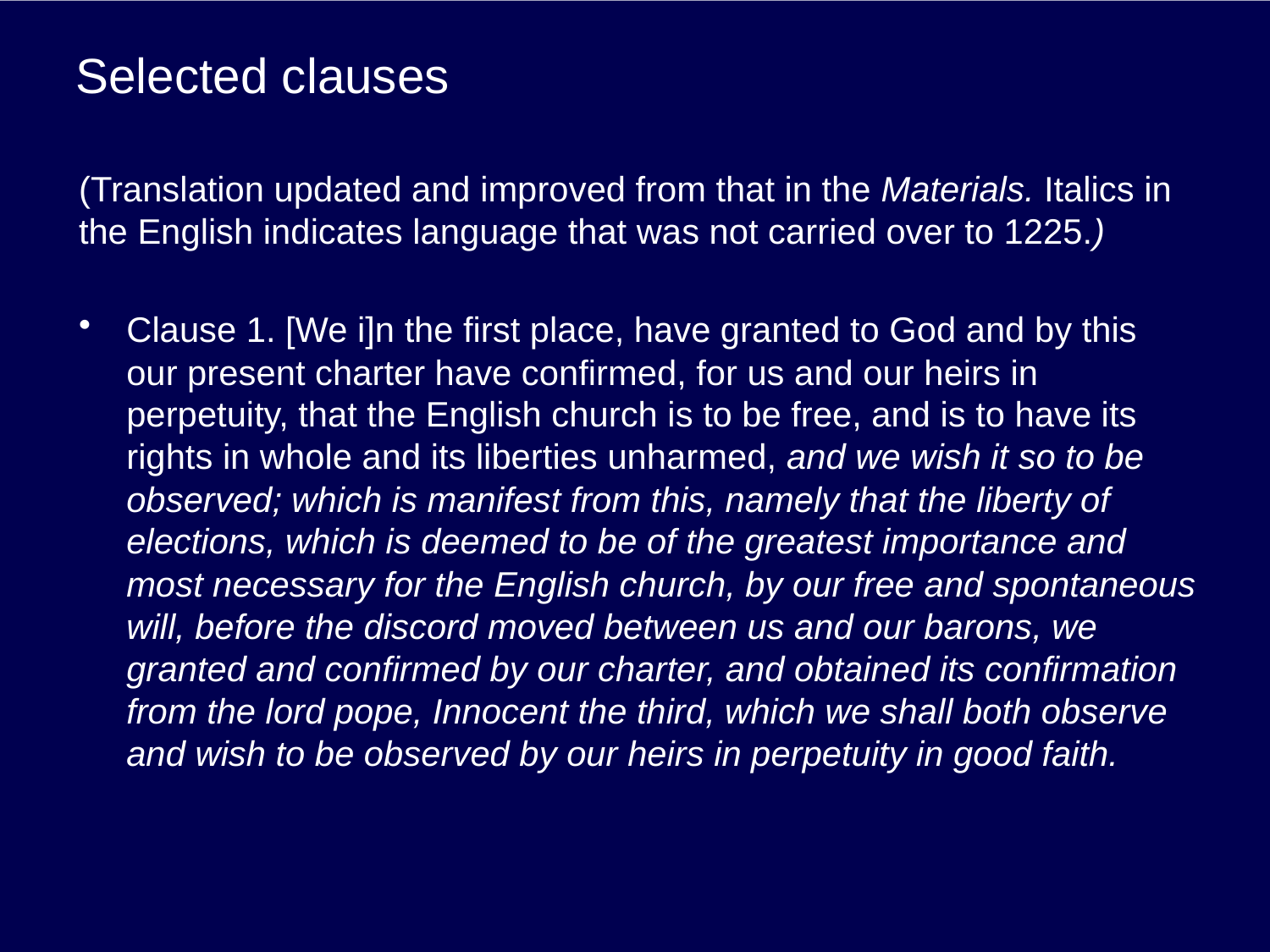

# Selected clauses
(Translation updated and improved from that in the Materials. Italics in the English indicates language that was not carried over to 1225.)

Clause 1. [We i]n the first place, have granted to God and by this our present charter have confirmed, for us and our heirs in perpetuity, that the English church is to be free, and is to have its rights in whole and its liberties unharmed, and we wish it so to be observed; which is manifest from this, namely that the liberty of elections, which is deemed to be of the greatest importance and most necessary for the English church, by our free and spontaneous will, before the discord moved between us and our barons, we granted and confirmed by our charter, and obtained its confirmation from the lord pope, Innocent the third, which we shall both observe and wish to be observed by our heirs in perpetuity in good faith.